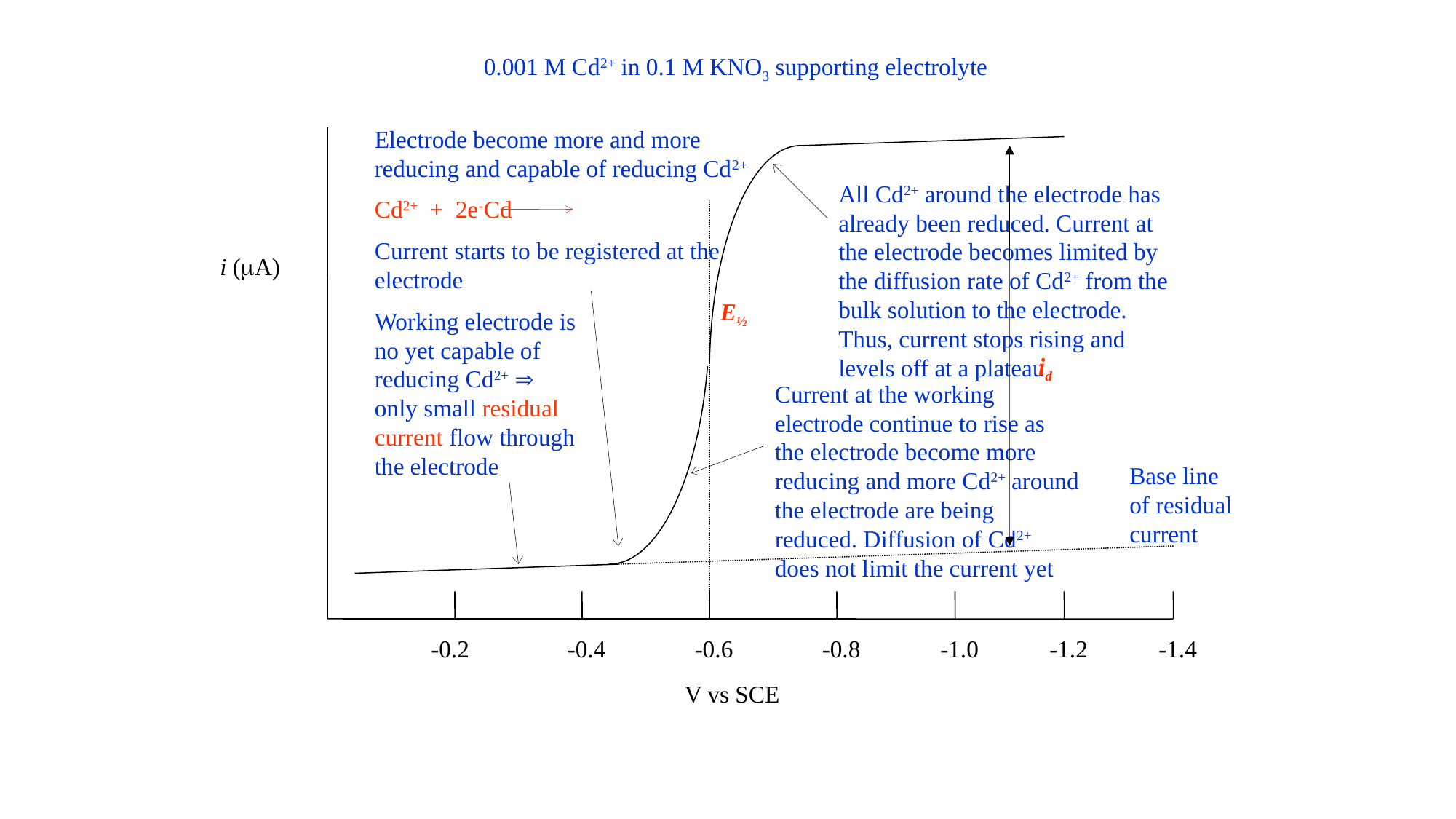

0.001 M Cd2+ in 0.1 M KNO3 supporting electrolyte
Electrode become more and more reducing and capable of reducing Cd2+
Cd2+  +  2e-	Cd
Current starts to be registered at the electrode

Current at the working electrode continue to rise as the electrode become more reducing and more Cd2+ around the electrode are being reduced. Diffusion of Cd2+ does not limit the current yet

All Cd2+ around the electrode has already been reduced. Current at the electrode becomes limited by the diffusion rate of Cd2+ from the bulk solution to the electrode. Thus, current stops rising and levels off at a plateau

i (μA)
E½
Working electrode is no yet capable of reducing Cd2+ ⇒ only small residual current flow through the electrode

id
Base line of residual current

-0.2
-0.4
-0.6
-0.8
-1.0
-1.2
-1.4
V vs SCE